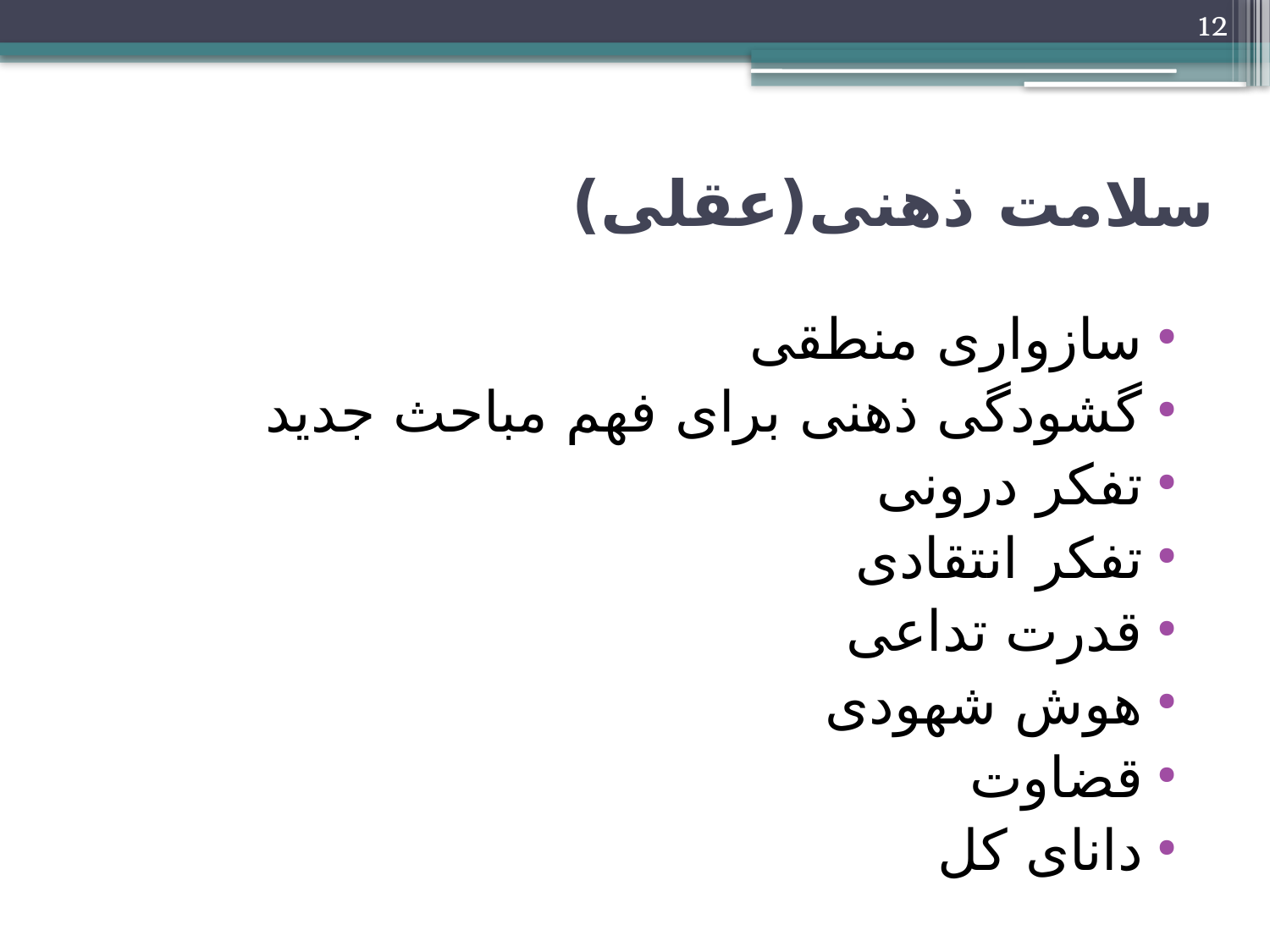

12
# سلامت ذهنی(عقلی)
سازواری منطقی
گشودگی ذهنی برای فهم مباحث جدید
تفکر درونی
تفکر انتقادی
قدرت تداعی
هوش شهودی
قضاوت
دانای کل